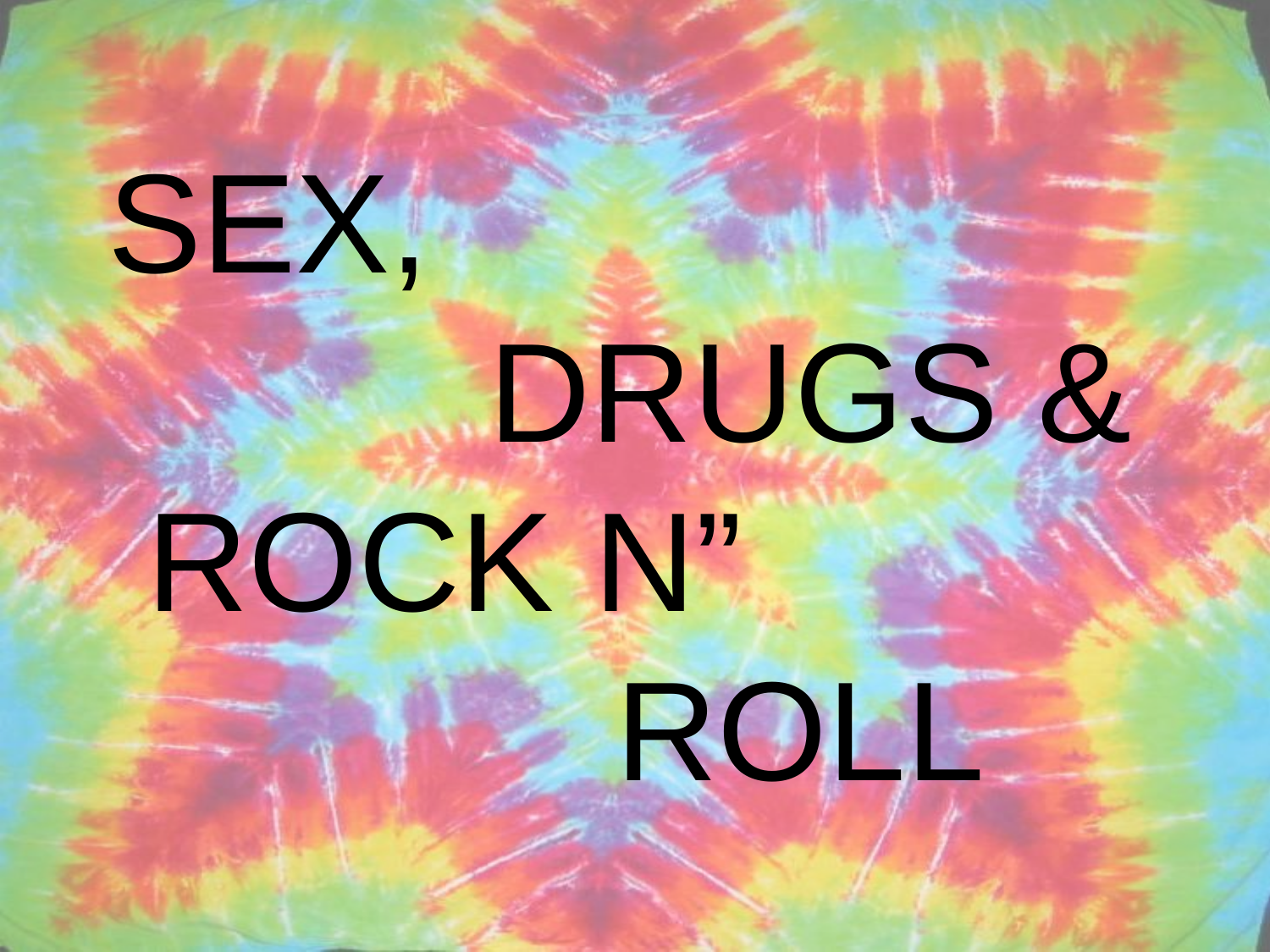

# SEX, DRUGS & ROCK N” 							ROLL